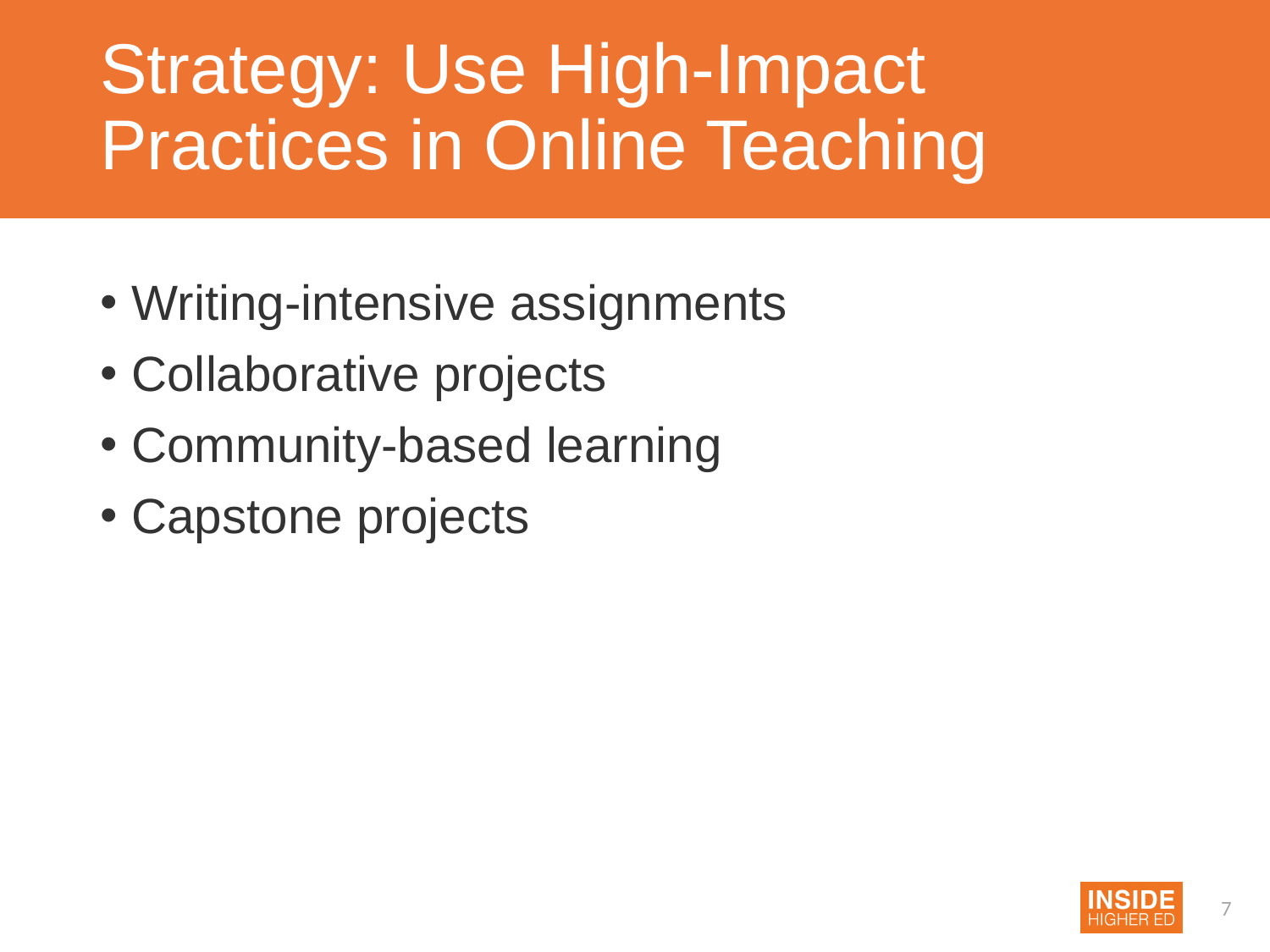

# Strategy: Use High-Impact Practices in Online Teaching
Writing-intensive assignments
Collaborative projects
Community-based learning
Capstone projects